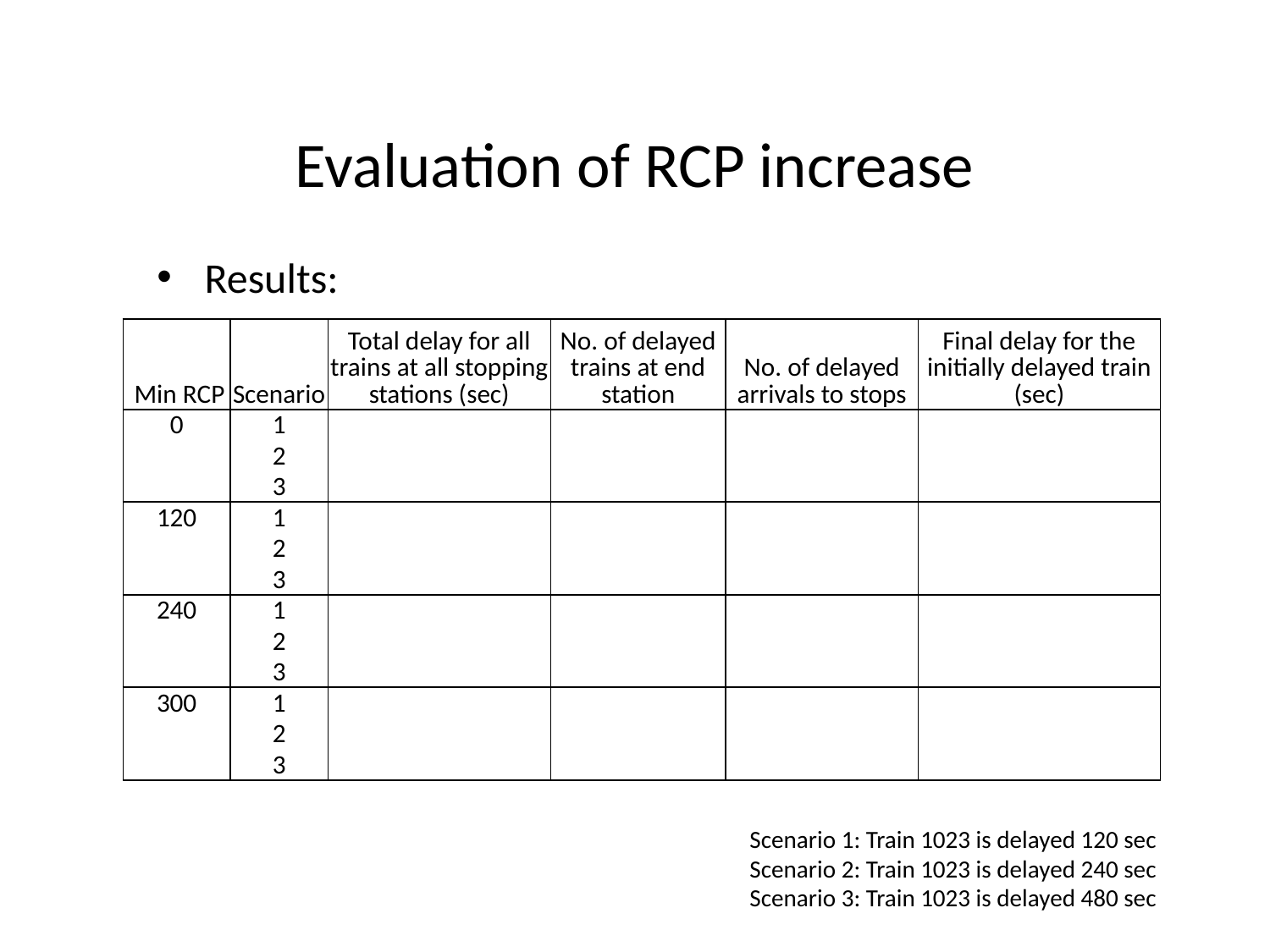

Evaluation of RCP increase
Results:
| Min RCP | Scenario | Total delay for all trains at all stopping stations (sec) |  | No. of delayed trains at end station |  | No. of delayed arrivals to stops |  | Final delay for the initially delayed train (sec) |  |
| --- | --- | --- | --- | --- | --- | --- | --- | --- | --- |
| 0 | 1 |  |  |  |  |  |  |  |  |
|  | 2 |  |  |  |  |  |  |  |  |
|  | 3 |  |  |  |  |  |  |  |  |
| 120 | 1 |  |  |  |  |  |  |  |  |
|  | 2 |  |  |  |  |  |  |  |  |
|  | 3 |  |  |  |  |  |  |  |  |
| 240 | 1 |  |  |  |  |  |  |  |  |
|  | 2 |  |  |  |  |  |  |  |  |
|  | 3 |  |  |  |  |  |  |  |  |
| 300 | 1 |  |  |  |  |  |  |  |  |
|  | 2 |  |  |  |  |  |  |  |  |
|  | 3 |  |  |  |  |  |  |  |  |
Scenario 1: Train 1023 is delayed 120 sec
Scenario 2: Train 1023 is delayed 240 sec
Scenario 3: Train 1023 is delayed 480 sec